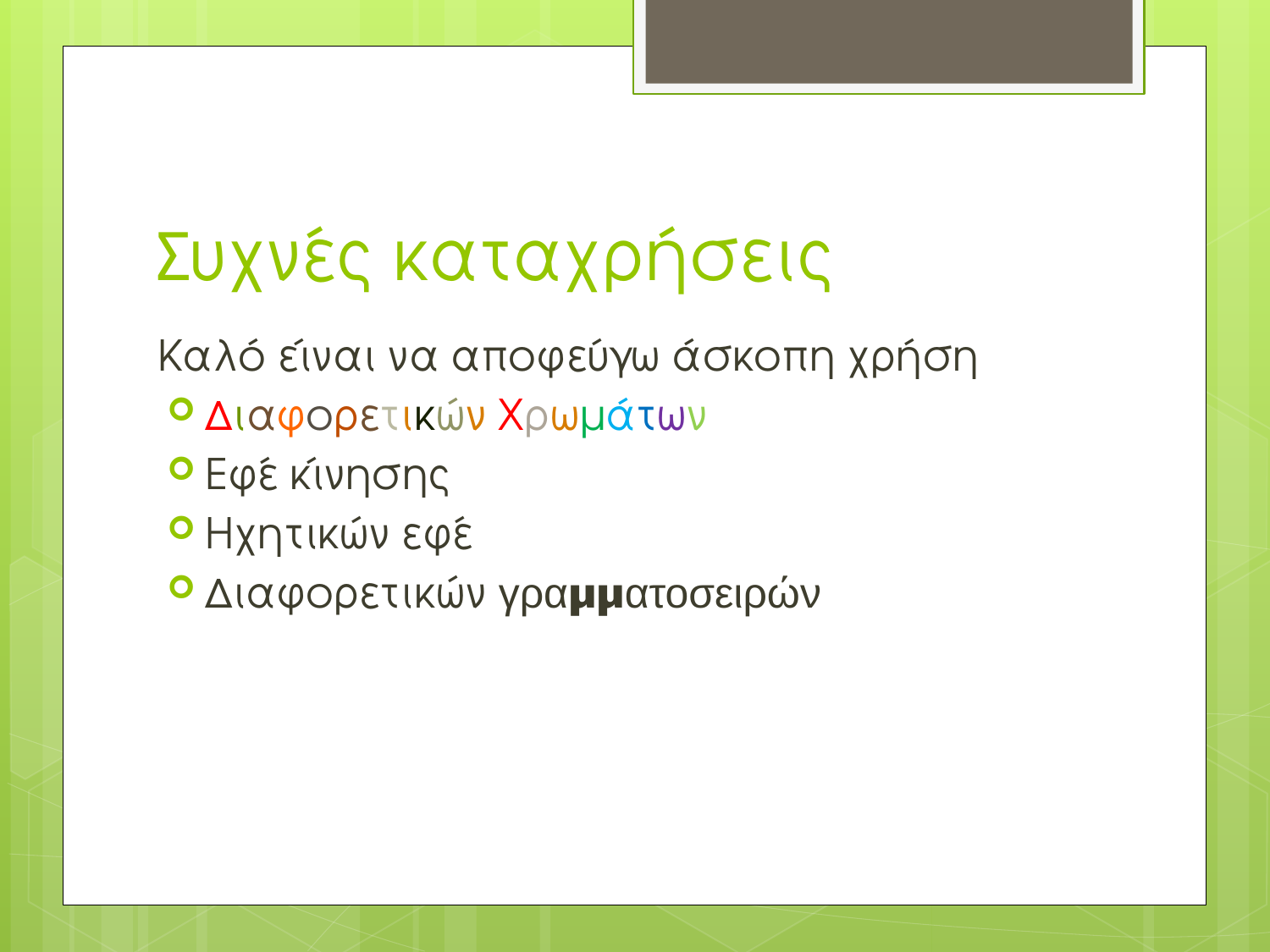

# Συχνές καταχρήσεις
Καλό είναι να αποφεύγω άσκοπη χρήση
Διαφορετικών Χρωμάτων
Εφέ κίνησης
Ηχητικών εφέ
Διαφορετικών γραμματοσειρών